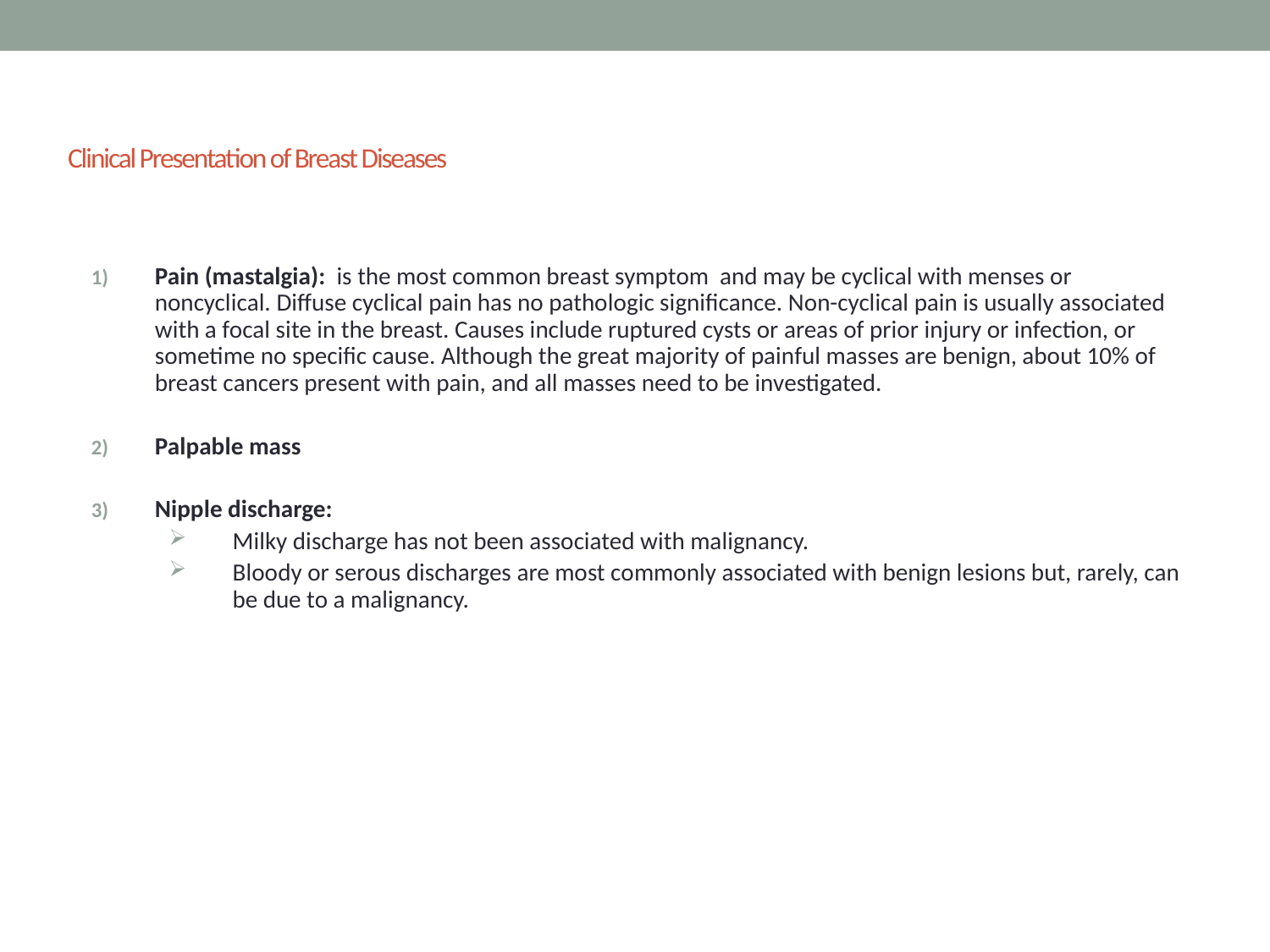

# Clinical Presentation of Breast Diseases

Pain (mastalgia):  is the most common breast symptom  and may be cyclical with menses or noncyclical. Diffuse cyclical pain has no pathologic significance. Non-cyclical pain is usually associated with a focal site in the breast. Causes include ruptured cysts or areas of prior injury or infection, or sometime no specific cause. Although the great majority of painful masses are benign, about 10% of breast cancers present with pain, and all masses need to be investigated.

Palpable mass

Nipple discharge:
Milky discharge has not been associated with malignancy.
Bloody or serous discharges are most commonly associated with benign lesions but, rarely, can be due to a malignancy.